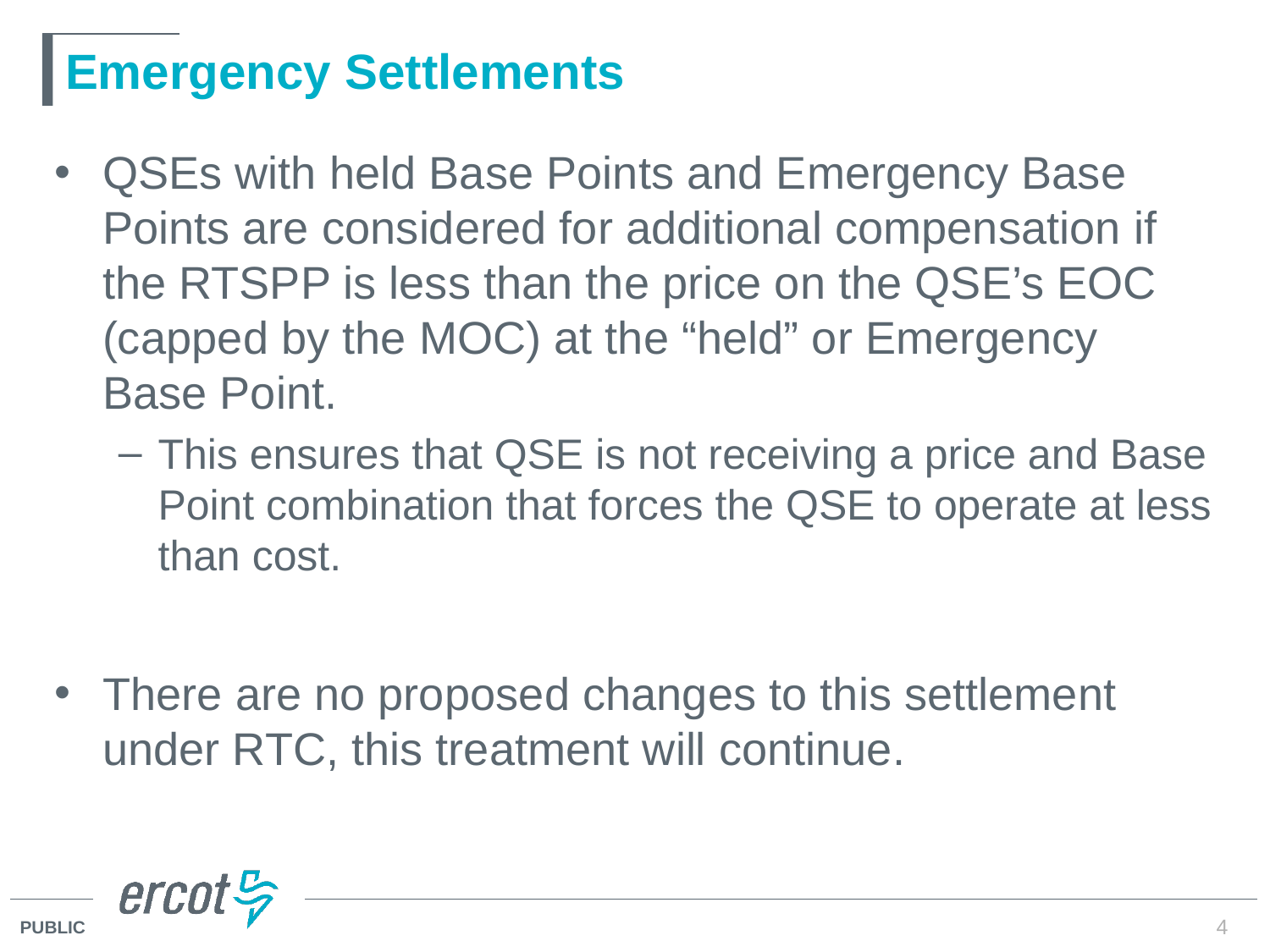

# Emergency Settlements
QSEs with held Base Points and Emergency Base Points are considered for additional compensation if the RTSPP is less than the price on the QSE’s EOC (capped by the MOC) at the “held” or Emergency Base Point.
This ensures that QSE is not receiving a price and Base Point combination that forces the QSE to operate at less than cost.

There are no proposed changes to this settlement under RTC, this treatment will continue.
4